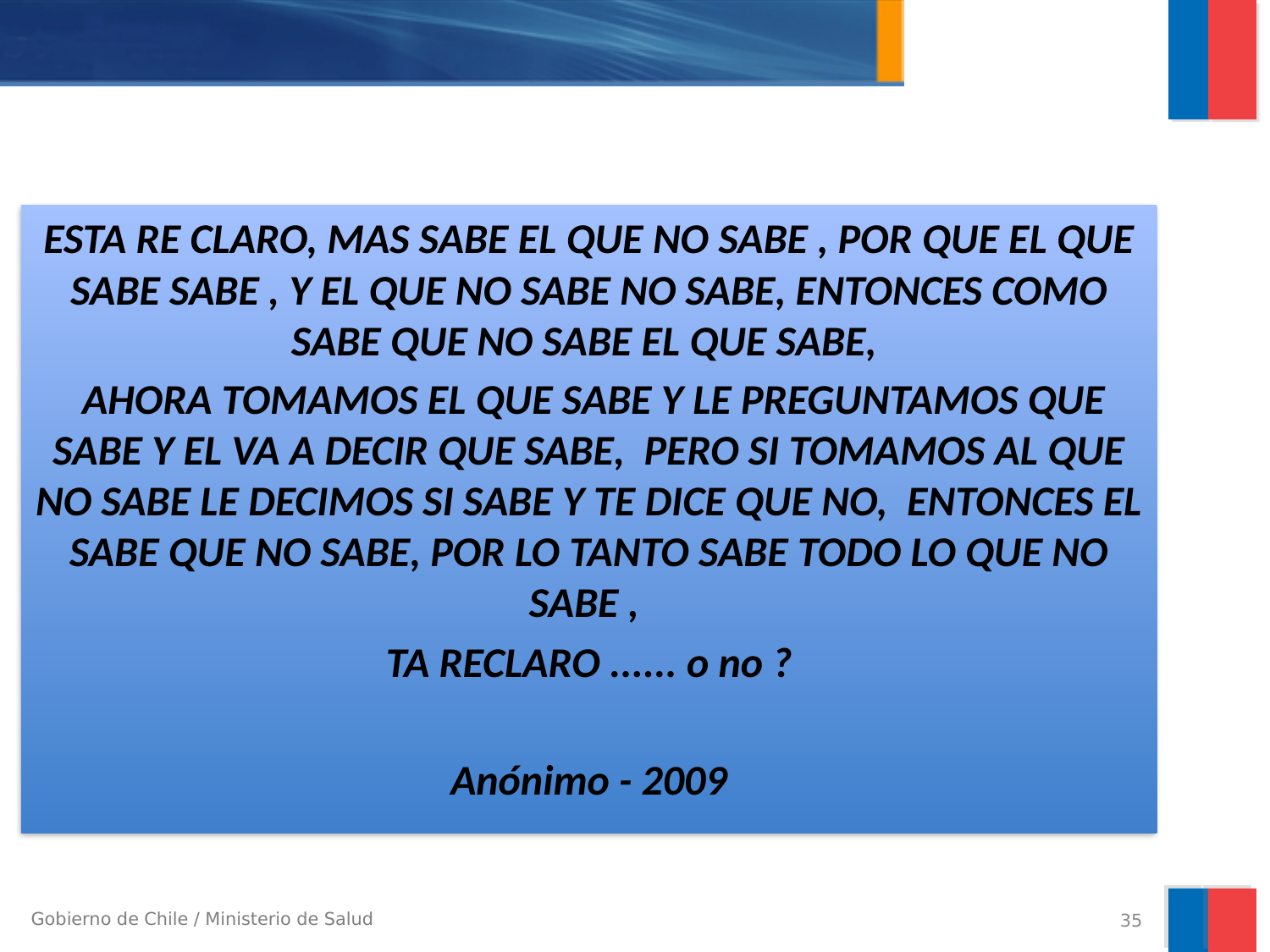

ESTA RE CLARO, MAS SABE EL QUE NO SABE , POR QUE EL QUE SABE SABE , Y EL QUE NO SABE NO SABE, ENTONCES COMO SABE QUE NO SABE EL QUE SABE,
 AHORA TOMAMOS EL QUE SABE Y LE PREGUNTAMOS QUE SABE Y EL VA A DECIR QUE SABE,  PERO SI TOMAMOS AL QUE NO SABE LE DECIMOS SI SABE Y TE DICE QUE NO,  ENTONCES EL SABE QUE NO SABE, POR LO TANTO SABE TODO LO QUE NO SABE ,
TA RECLARO ...... o no ?

Anónimo - 2009

35